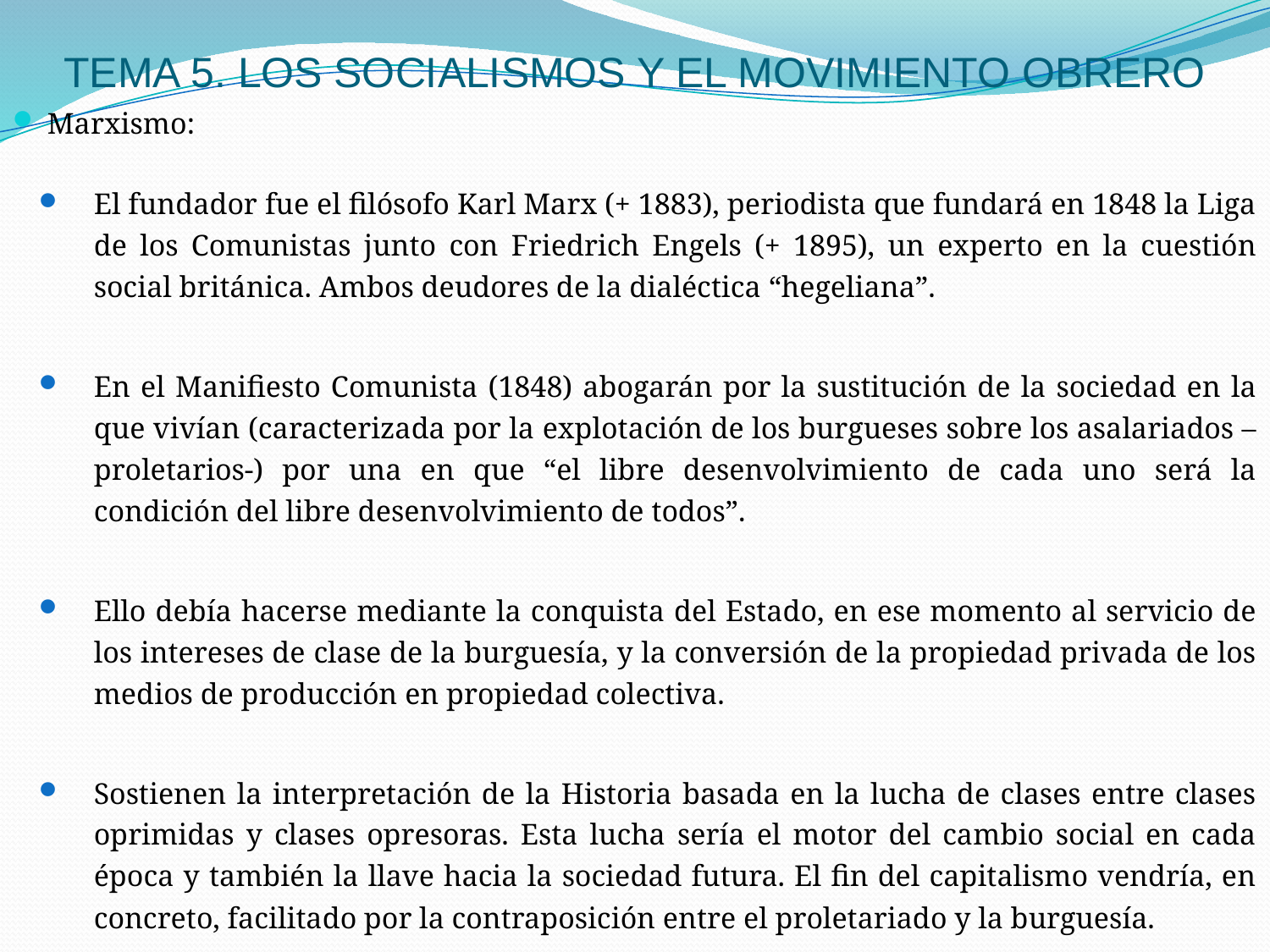

# TEMA 5. LOS SOCIALISMOS Y EL MOVIMIENTO OBRERO
Marxismo:

El fundador fue el filósofo Karl Marx (+ 1883), periodista que fundará en 1848 la Liga de los Comunistas junto con Friedrich Engels (+ 1895), un experto en la cuestión social británica. Ambos deudores de la dialéctica “hegeliana”.

En el Manifiesto Comunista (1848) abogarán por la sustitución de la sociedad en la que vivían (caracterizada por la explotación de los burgueses sobre los asalariados –proletarios-) por una en que “el libre desenvolvimiento de cada uno será la condición del libre desenvolvimiento de todos”.

Ello debía hacerse mediante la conquista del Estado, en ese momento al servicio de los intereses de clase de la burguesía, y la conversión de la propiedad privada de los medios de producción en propiedad colectiva.

Sostienen la interpretación de la Historia basada en la lucha de clases entre clases oprimidas y clases opresoras. Esta lucha sería el motor del cambio social en cada época y también la llave hacia la sociedad futura. El fin del capitalismo vendría, en concreto, facilitado por la contraposición entre el proletariado y la burguesía.